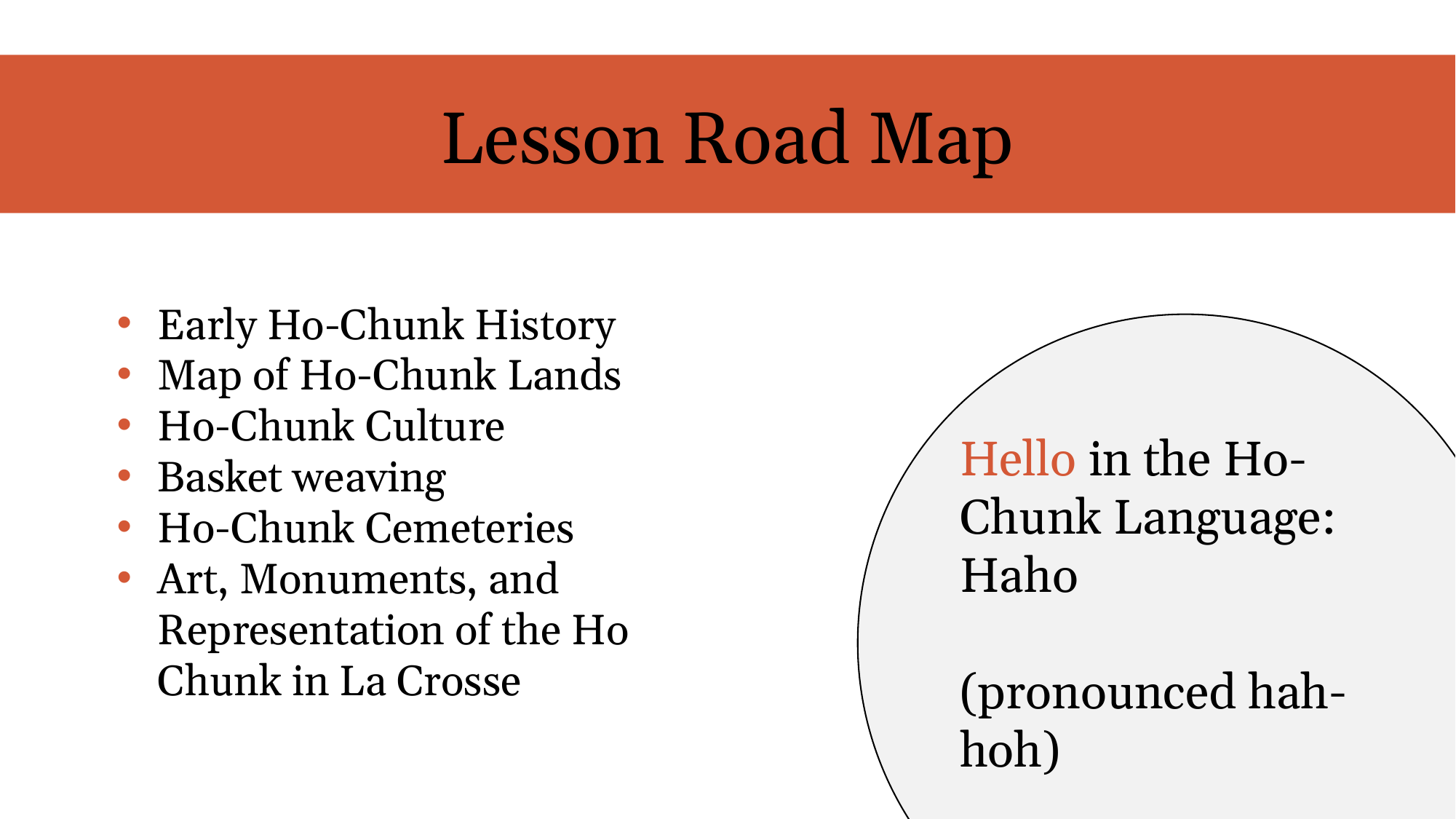

Lesson Road Map
Early Ho-Chunk History
Map of Ho-Chunk Lands
Ho-Chunk Culture
Basket weaving
Ho-Chunk Cemeteries
Art, Monuments, and Representation of the Ho Chunk in La Crosse

Hello in the Ho-Chunk Language:
Haho

(pronounced hah-hoh)